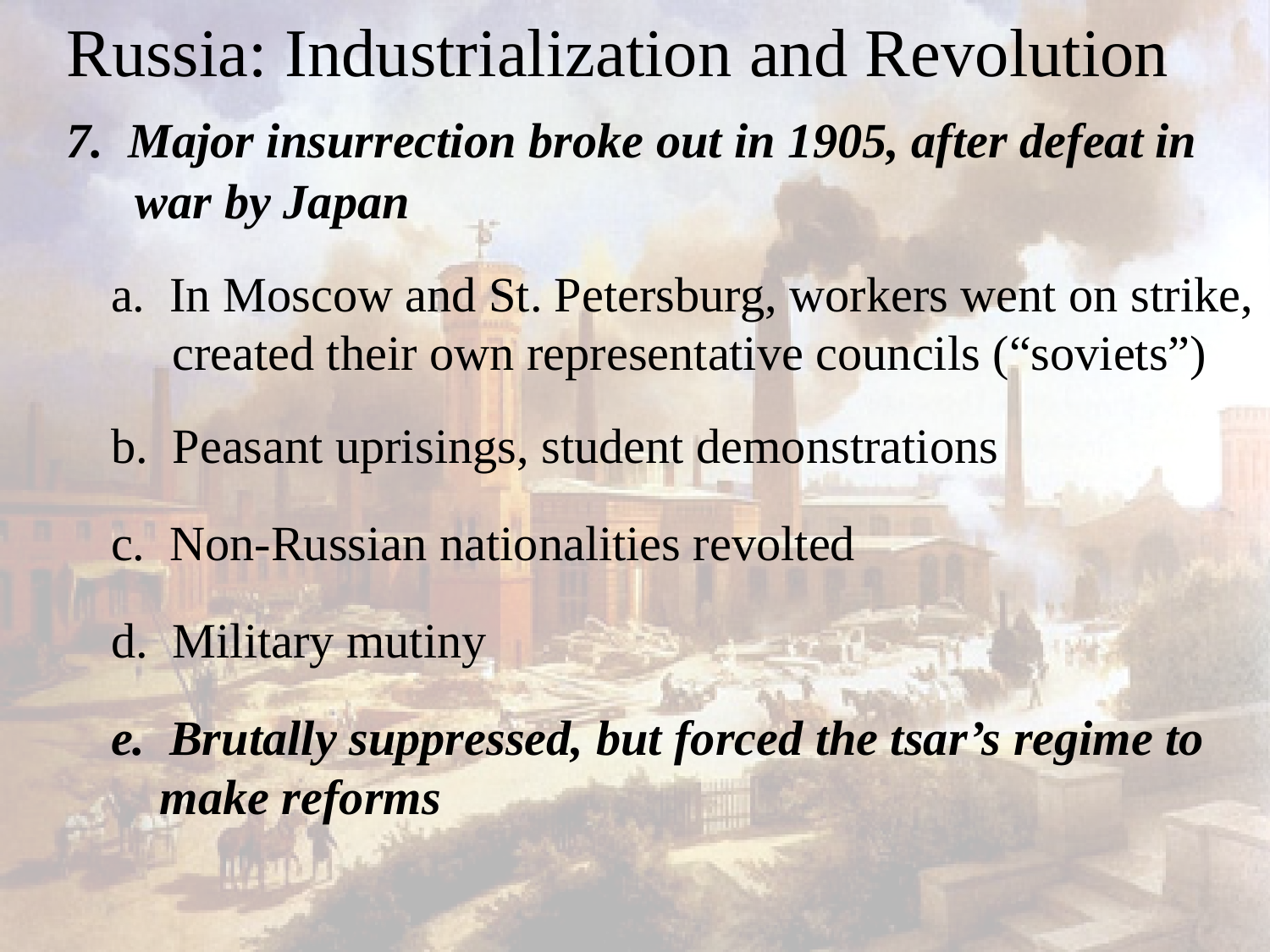

# Russia: Industrialization and Revolution
    7.  Major insurrection broke out in 1905, after defeat in
          war by Japan

        a.  In Moscow and St. Petersburg, workers went on strike,
             created their own representative councils (“soviets”)

        b.  Peasant uprisings, student demonstrations

        c.  Non-Russian nationalities revolted

        d.  Military mutiny

        e.  Brutally suppressed, but forced the tsar’s regime to
            make reforms